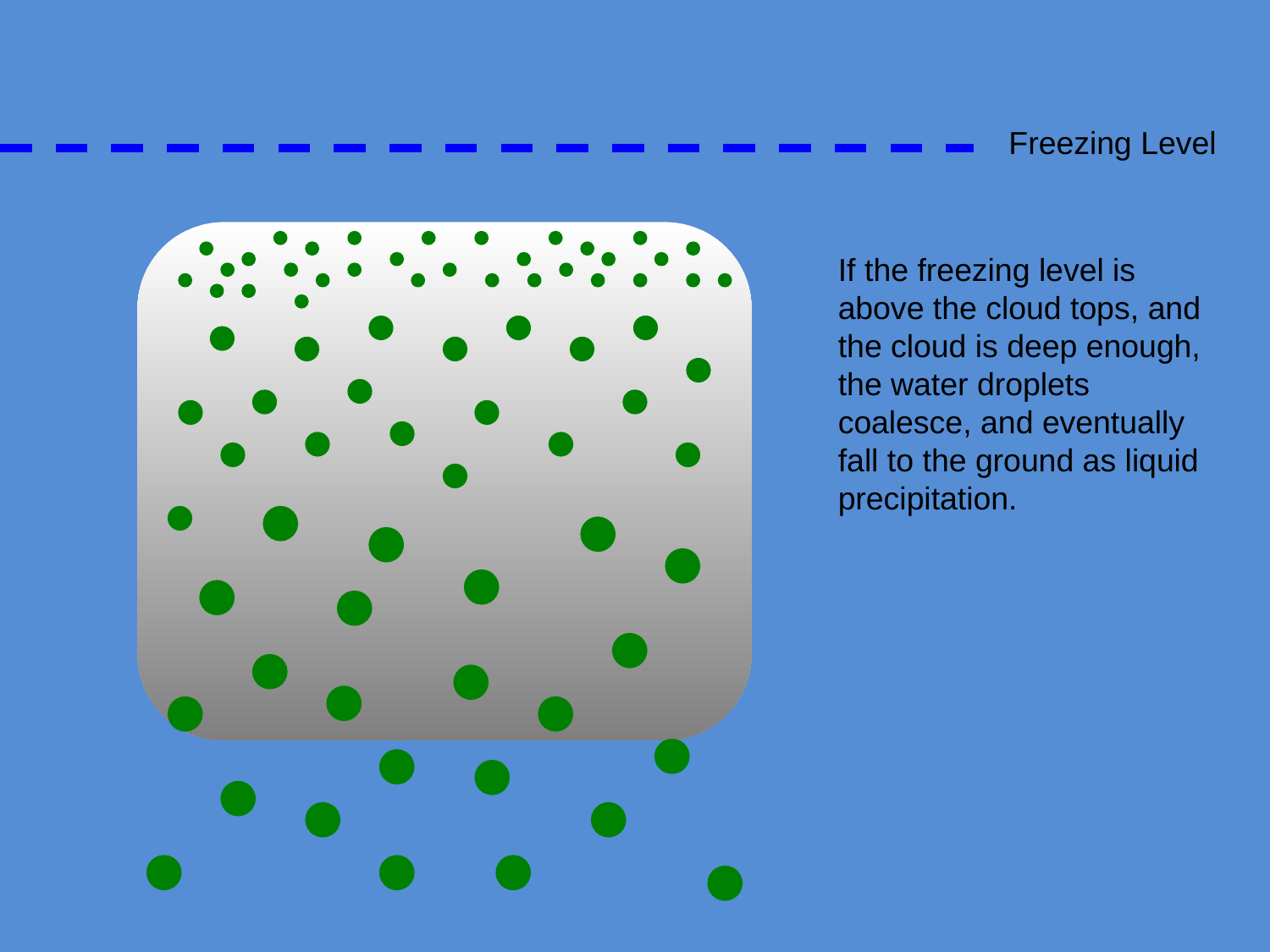

Freezing Level

If the freezing level is above the cloud tops, and the cloud is deep enough, the water droplets coalesce, and eventually fall to the ground as liquid precipitation.